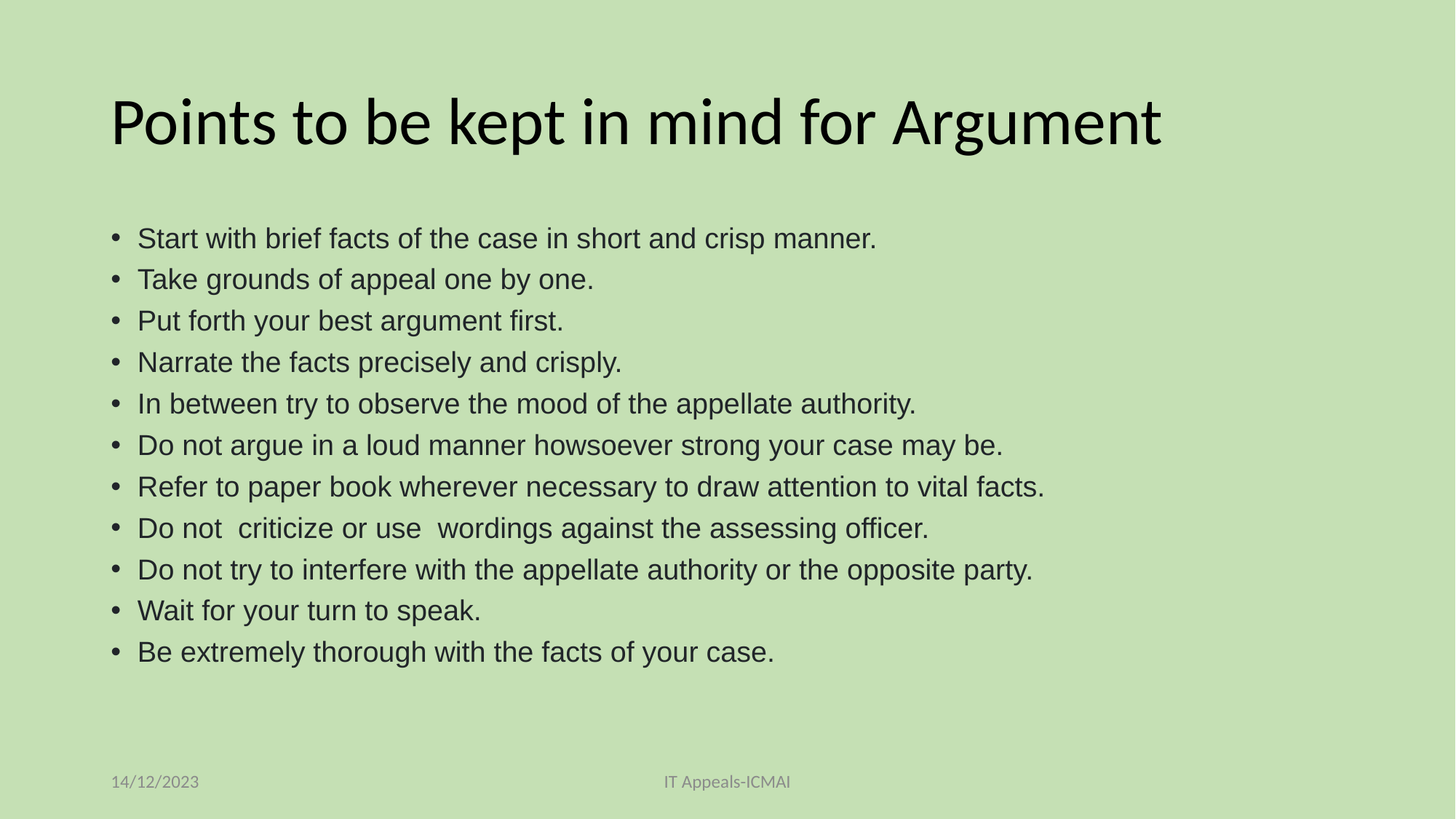

# Points to be kept in mind for Argument
Start with brief facts of the case in short and crisp manner.
Take grounds of appeal one by one.
Put forth your best argument first.
Narrate the facts precisely and crisply.
In between try to observe the mood of the appellate authority.
Do not argue in a loud manner howsoever strong your case may be.
Refer to paper book wherever necessary to draw attention to vital facts.
Do not  criticize or use  wordings against the assessing officer.
Do not try to interfere with the appellate authority or the opposite party.
Wait for your turn to speak.
Be extremely thorough with the facts of your case.
14/12/2023
IT Appeals-ICMAI